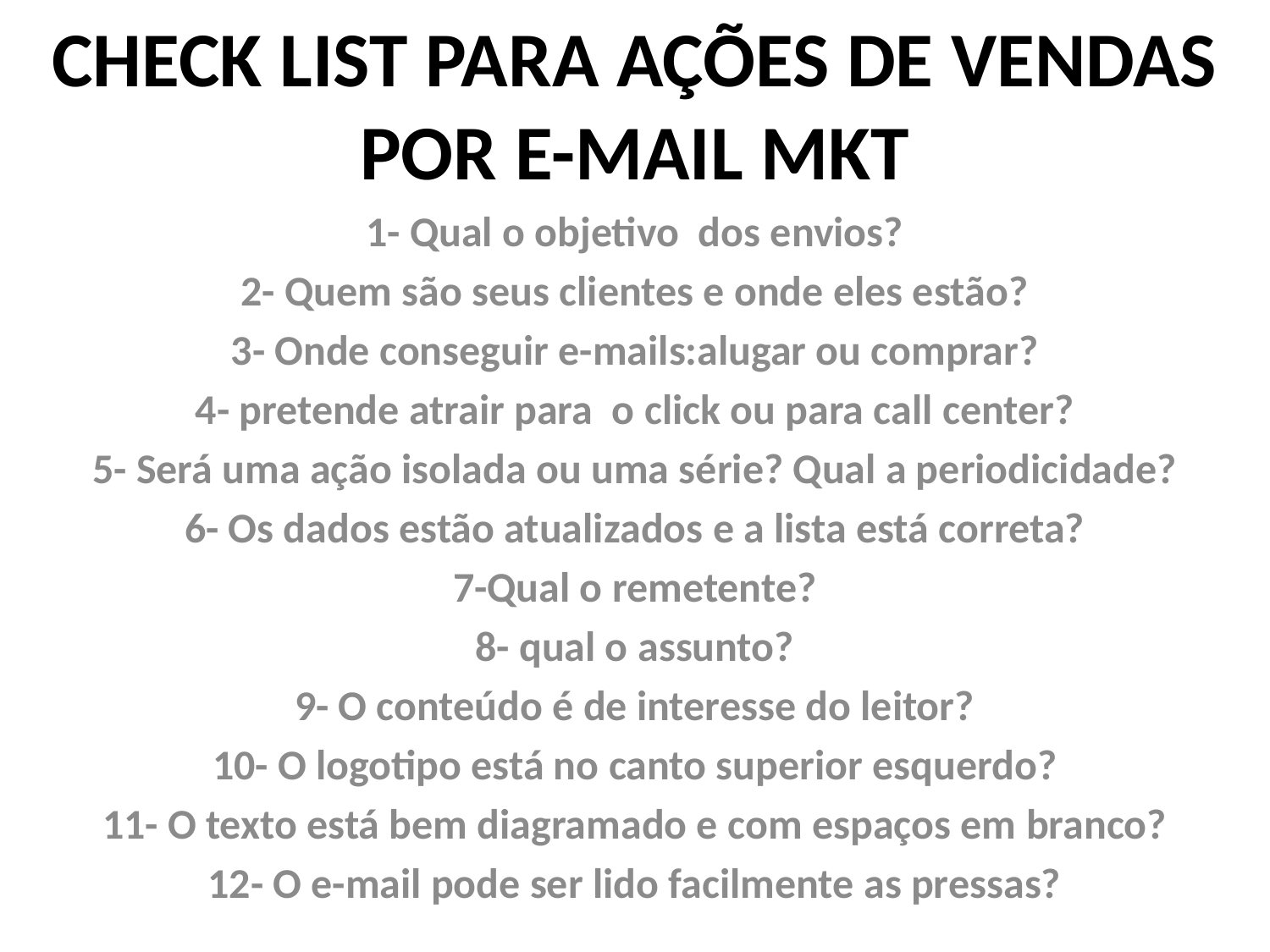

# CHECK LIST PARA AÇÕES DE VENDAS POR E-MAIL MKT
1- Qual o objetivo  dos envios?
2- Quem são seus clientes e onde eles estão?
3- Onde conseguir e-mails:alugar ou comprar?
4- pretende atrair para  o click ou para call center?
5- Será uma ação isolada ou uma série? Qual a periodicidade?
6- Os dados estão atualizados e a lista está correta?
7-Qual o remetente?
8- qual o assunto?
9- O conteúdo é de interesse do leitor?
10- O logotipo está no canto superior esquerdo?
11- O texto está bem diagramado e com espaços em branco?
12- O e-mail pode ser lido facilmente as pressas?